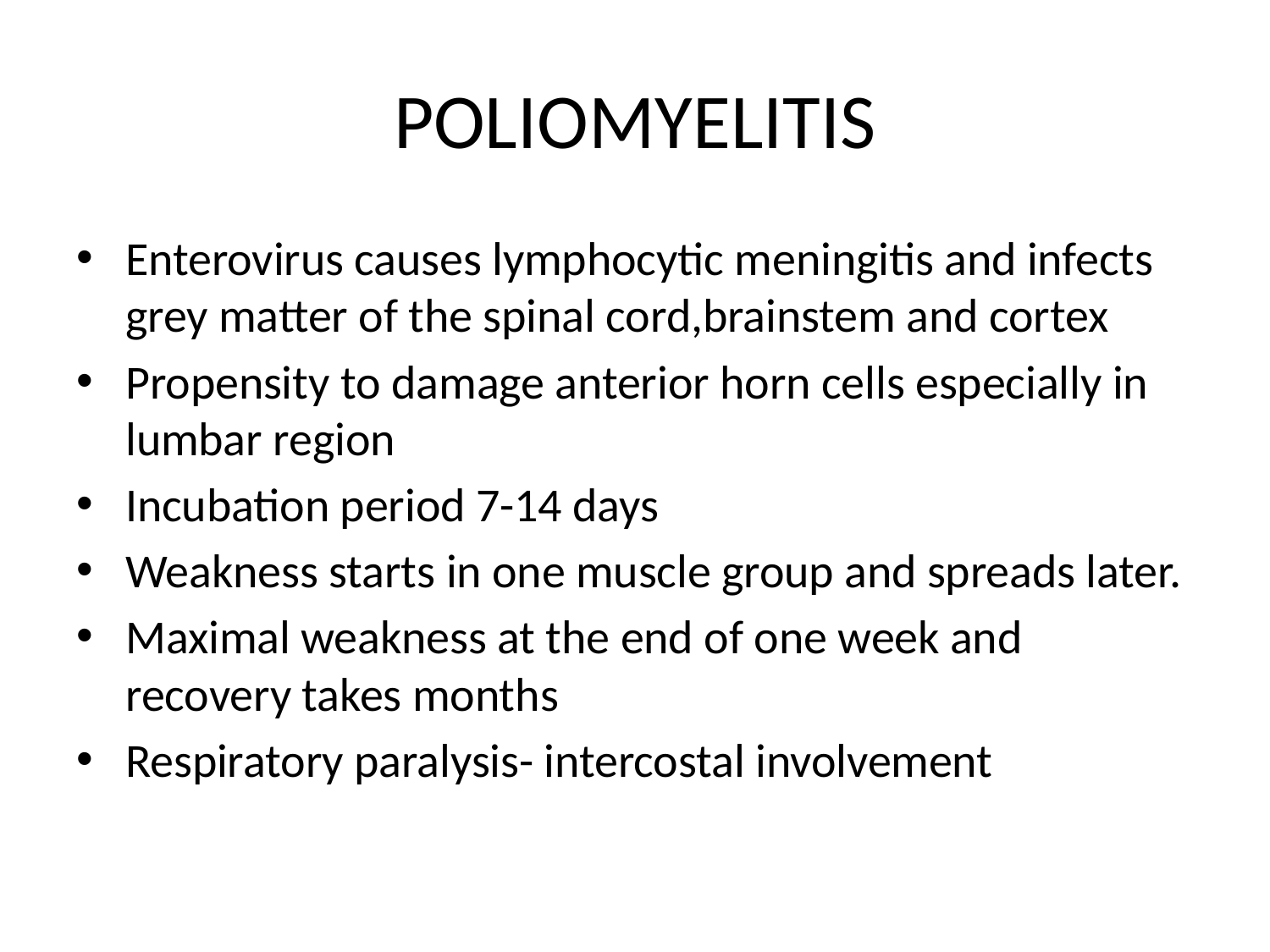

# POLIOMYELITIS
Enterovirus causes lymphocytic meningitis and infects grey matter of the spinal cord,brainstem and cortex
Propensity to damage anterior horn cells especially in lumbar region
Incubation period 7-14 days
Weakness starts in one muscle group and spreads later.
Maximal weakness at the end of one week and recovery takes months
Respiratory paralysis- intercostal involvement